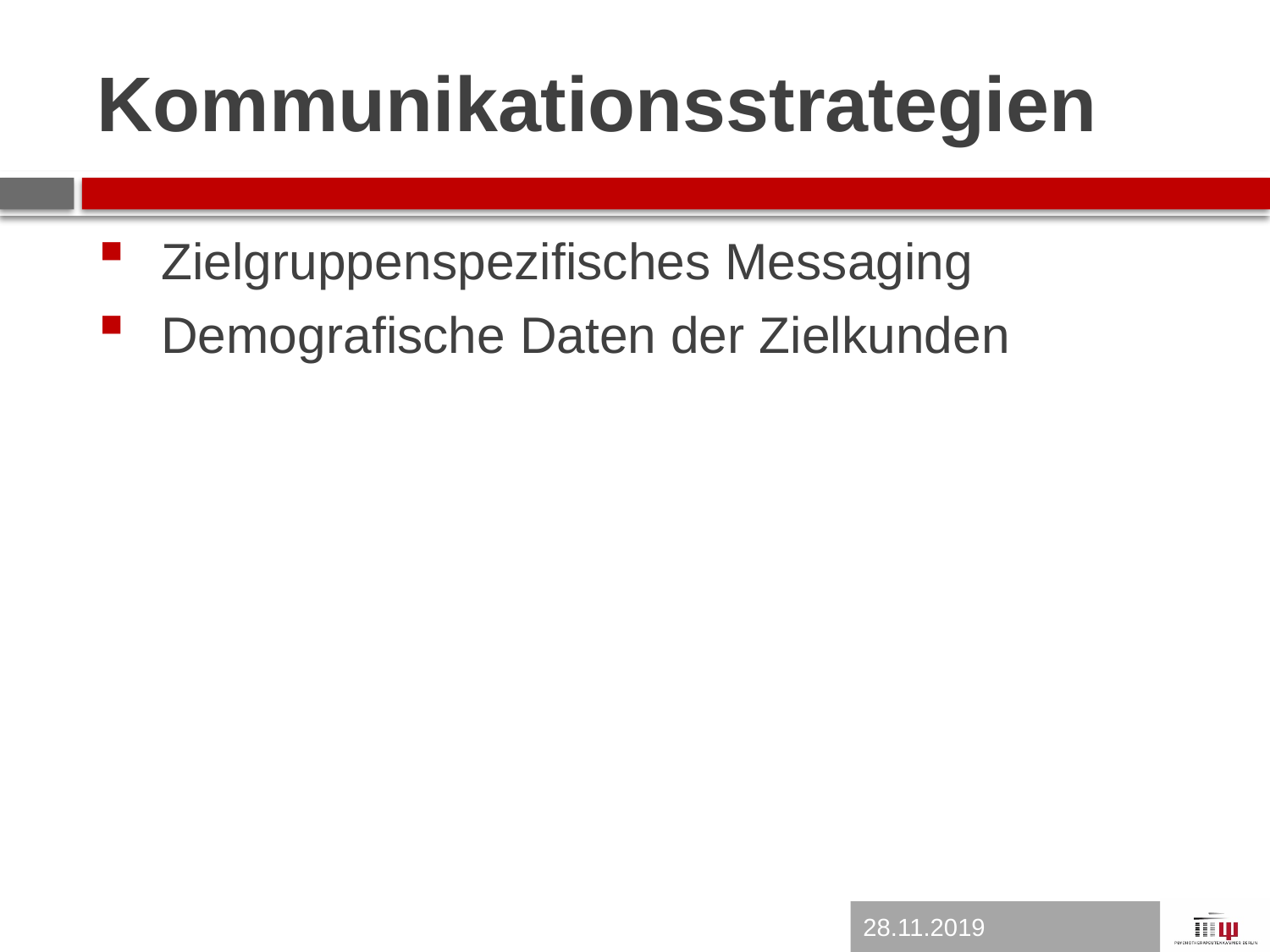

# Kommunikationsstrategien
Zielgruppenspezifisches Messaging
Demografische Daten der Zielkunden
28.11.2019